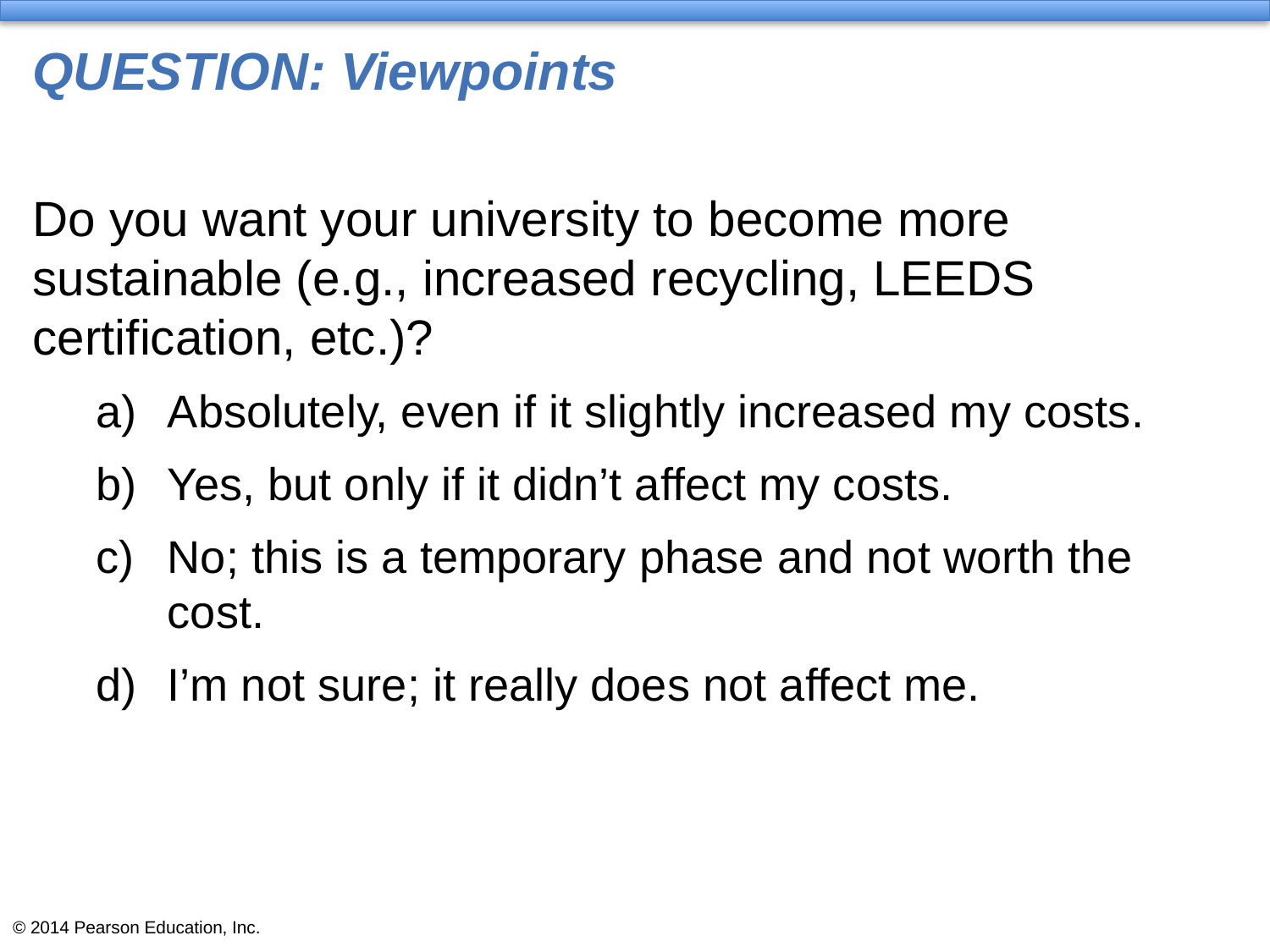

# QUESTION: Viewpoints
Do you want your university to become more sustainable (e.g., increased recycling, LEEDS certification, etc.)?
Absolutely, even if it slightly increased my costs.
Yes, but only if it didn’t affect my costs.
No; this is a temporary phase and not worth the cost.
I’m not sure; it really does not affect me.